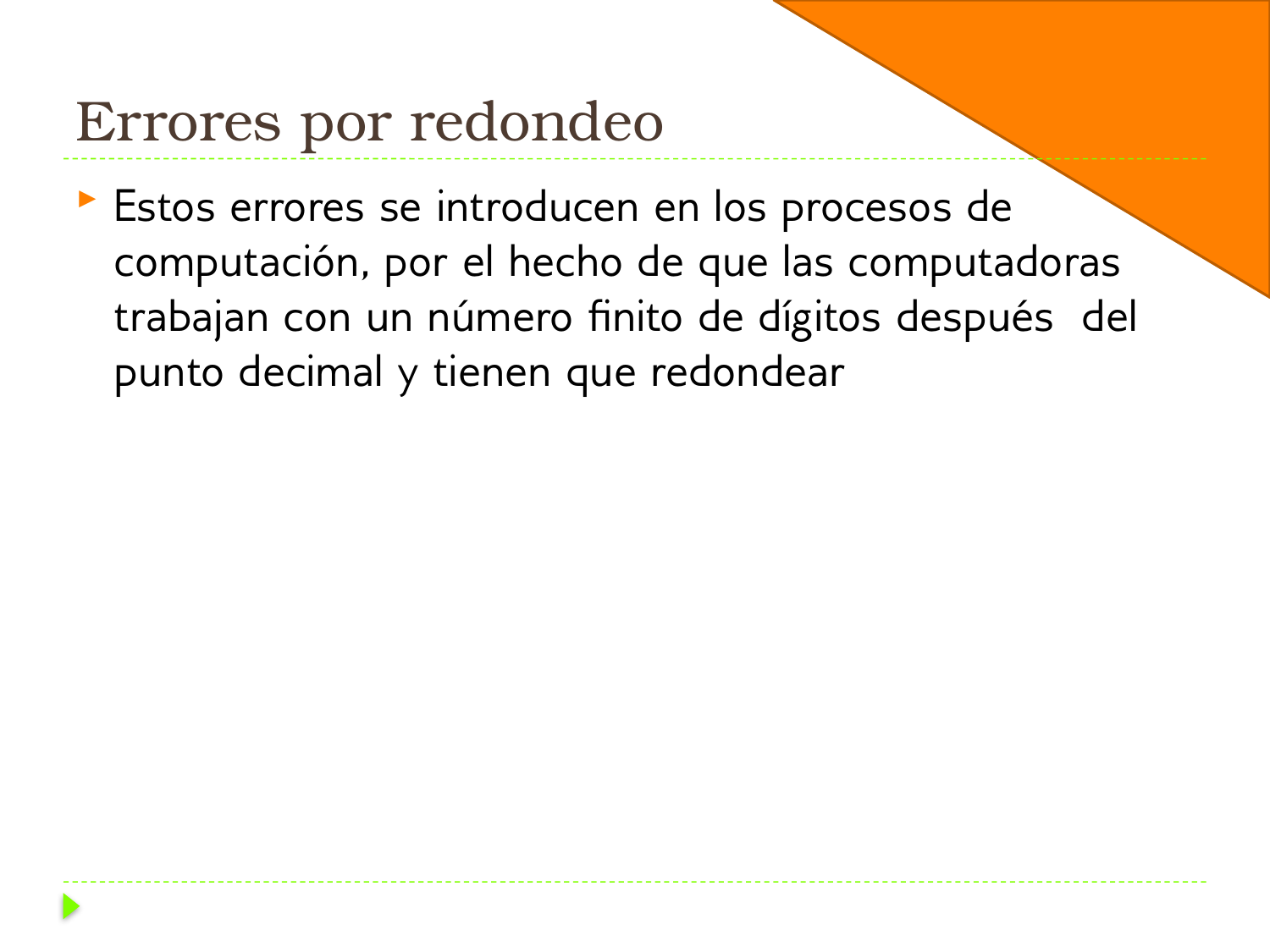

# Errores por redondeo
Estos errores se introducen en los procesos de computación, por el hecho de que las computadoras trabajan con un número finito de dígitos después  del punto decimal y tienen que redondear